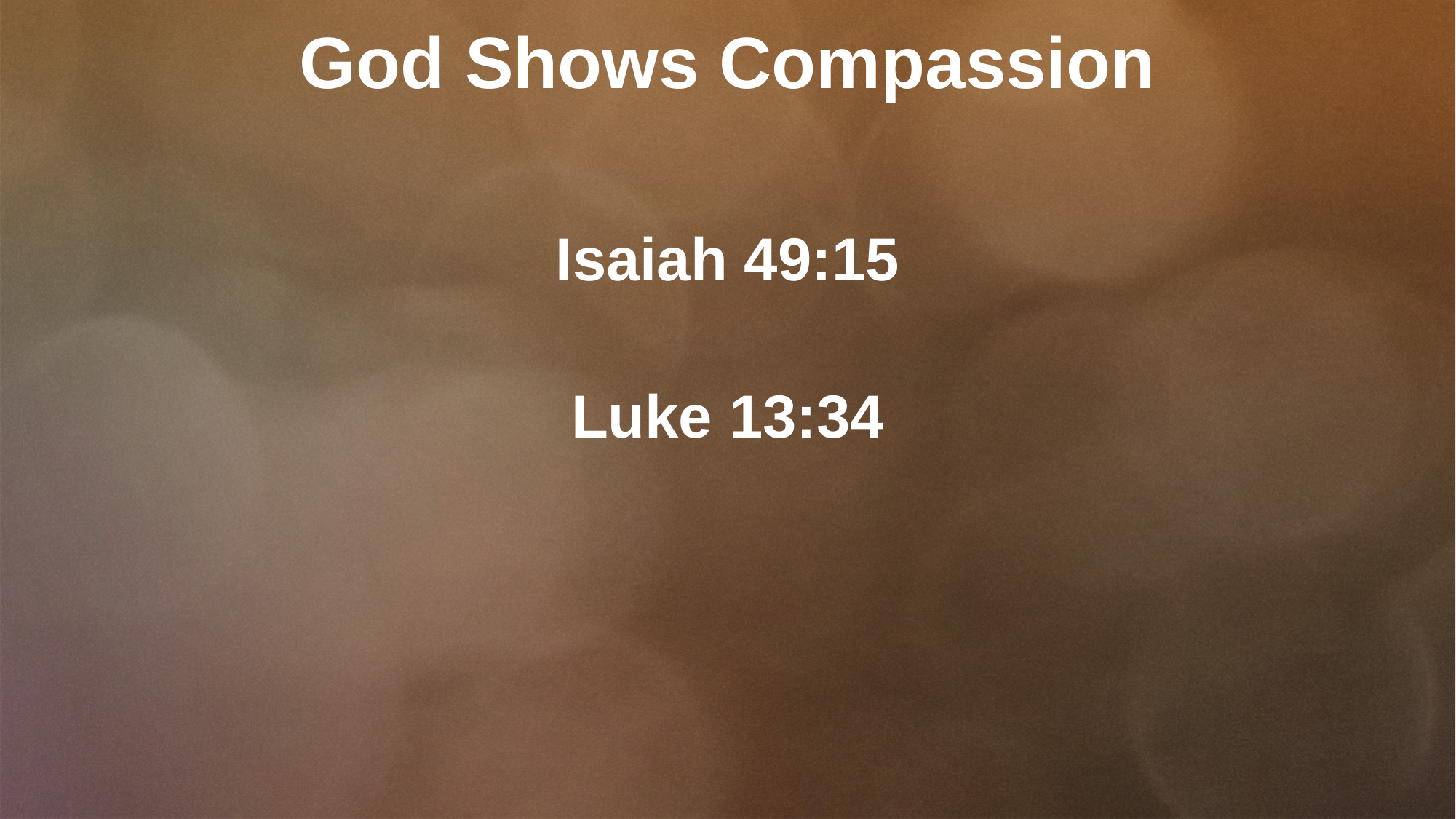

God Shows Compassion
Isaiah 49:15
Luke 13:34